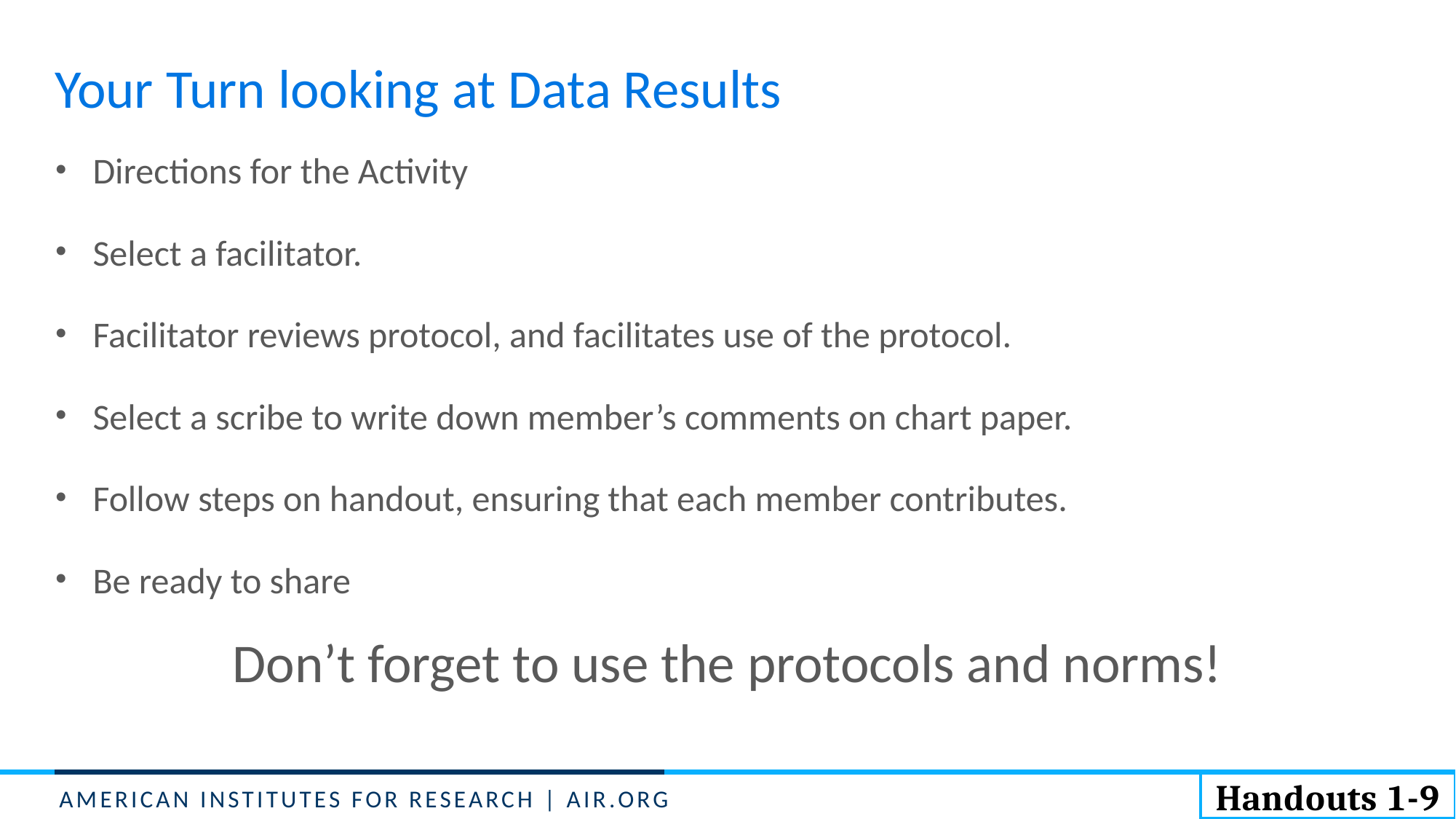

# Your Turn looking at Data Results
Directions for the Activity
Select a facilitator.
Facilitator reviews protocol, and facilitates use of the protocol.
Select a scribe to write down member’s comments on chart paper.
Follow steps on handout, ensuring that each member contributes.
Be ready to share
Don’t forget to use the protocols and norms!

Handouts 1-9